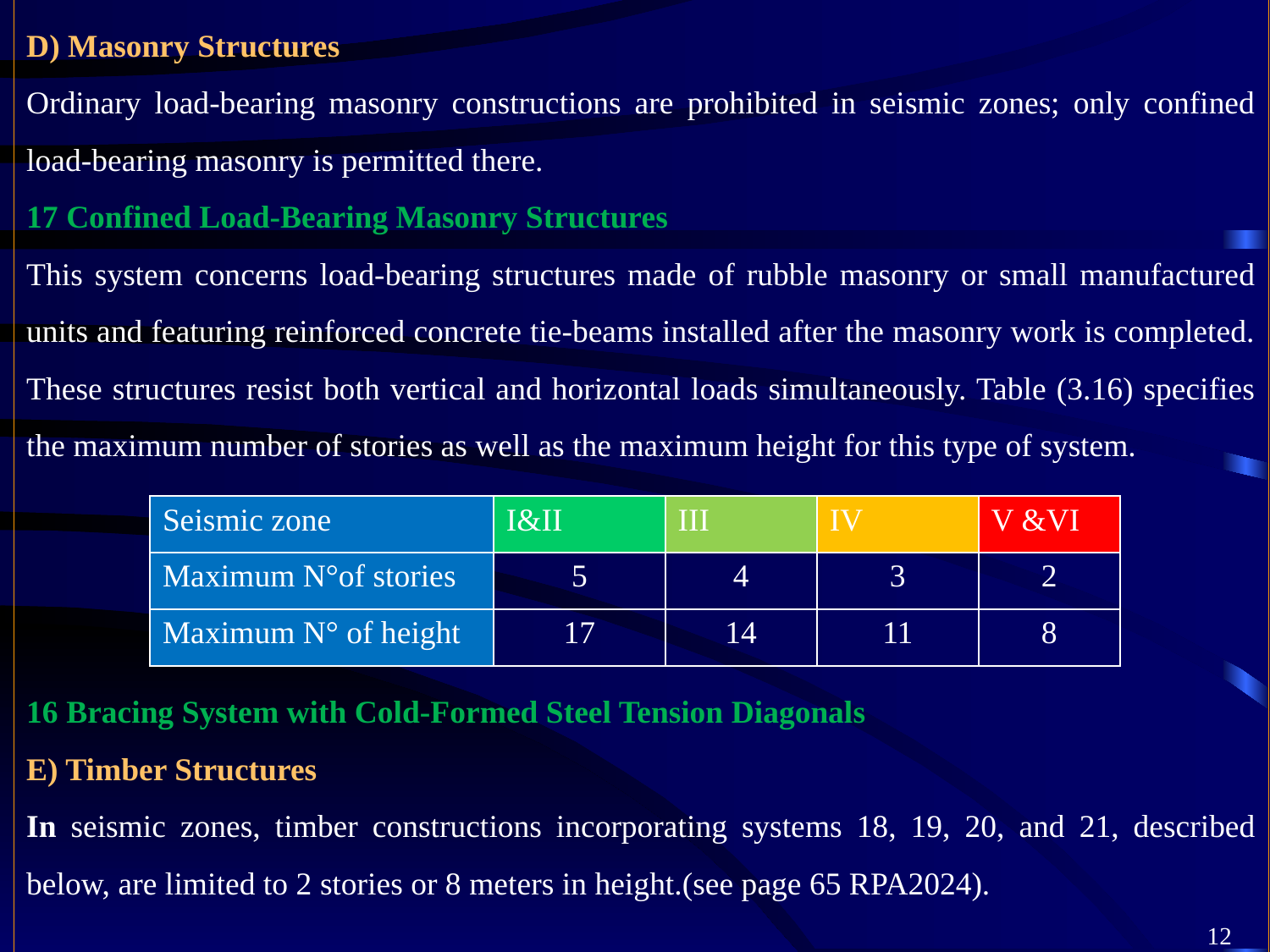

D) Masonry Structures
Ordinary load-bearing masonry constructions are prohibited in seismic zones; only confined load-bearing masonry is permitted there.
17 Confined Load-Bearing Masonry Structures
This system concerns load-bearing structures made of rubble masonry or small manufactured units and featuring reinforced concrete tie-beams installed after the masonry work is completed. These structures resist both vertical and horizontal loads simultaneously. Table (3.16) specifies the maximum number of stories as well as the maximum height for this type of system.

16 Bracing System with Cold-Formed Steel Tension Diagonals
E) Timber Structures
In seismic zones, timber constructions incorporating systems 18, 19, 20, and 21, described below, are limited to 2 stories or 8 meters in height.(see page 65 RPA2024).
| Seismic zone | I&II | III | IV | V &VI |
| --- | --- | --- | --- | --- |
| Maximum N°of stories | 5 | 4 | 3 | 2 |
| Maximum N° of height | 17 | 14 | 11 | 8 |
12